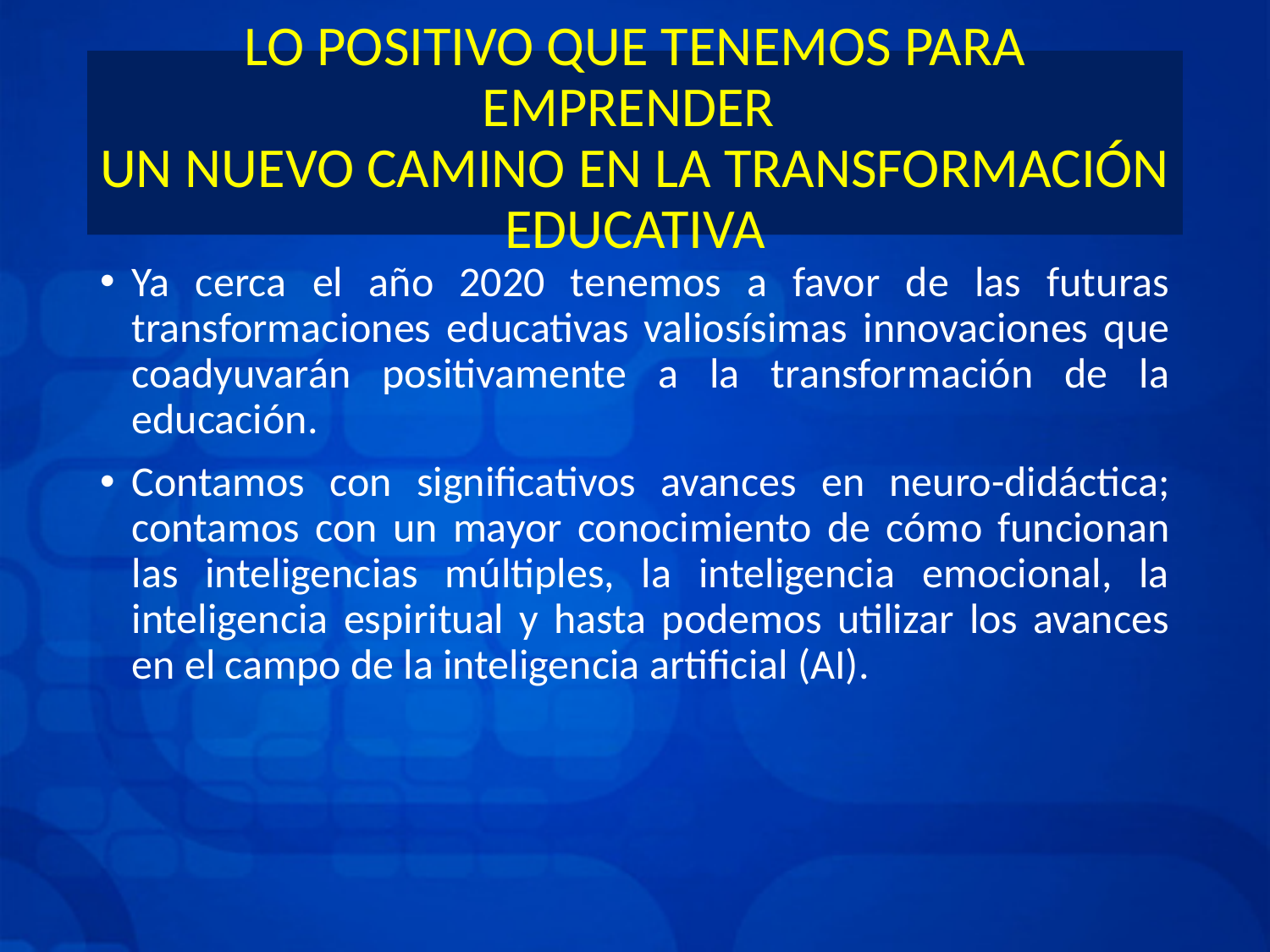

# LO POSITIVO QUE TENEMOS PARA EMPRENDER UN NUEVO CAMINO EN LA TRANSFORMACIÓN EDUCATIVA
Ya cerca el año 2020 tenemos a favor de las futuras transformaciones educativas valiosísimas innovaciones que coadyuvarán positivamente a la transformación de la educación.
Contamos con significativos avances en neuro-didáctica; contamos con un mayor conocimiento de cómo funcionan las inteligencias múltiples, la inteligencia emocional, la inteligencia espiritual y hasta podemos utilizar los avances en el campo de la inteligencia artificial (AI).